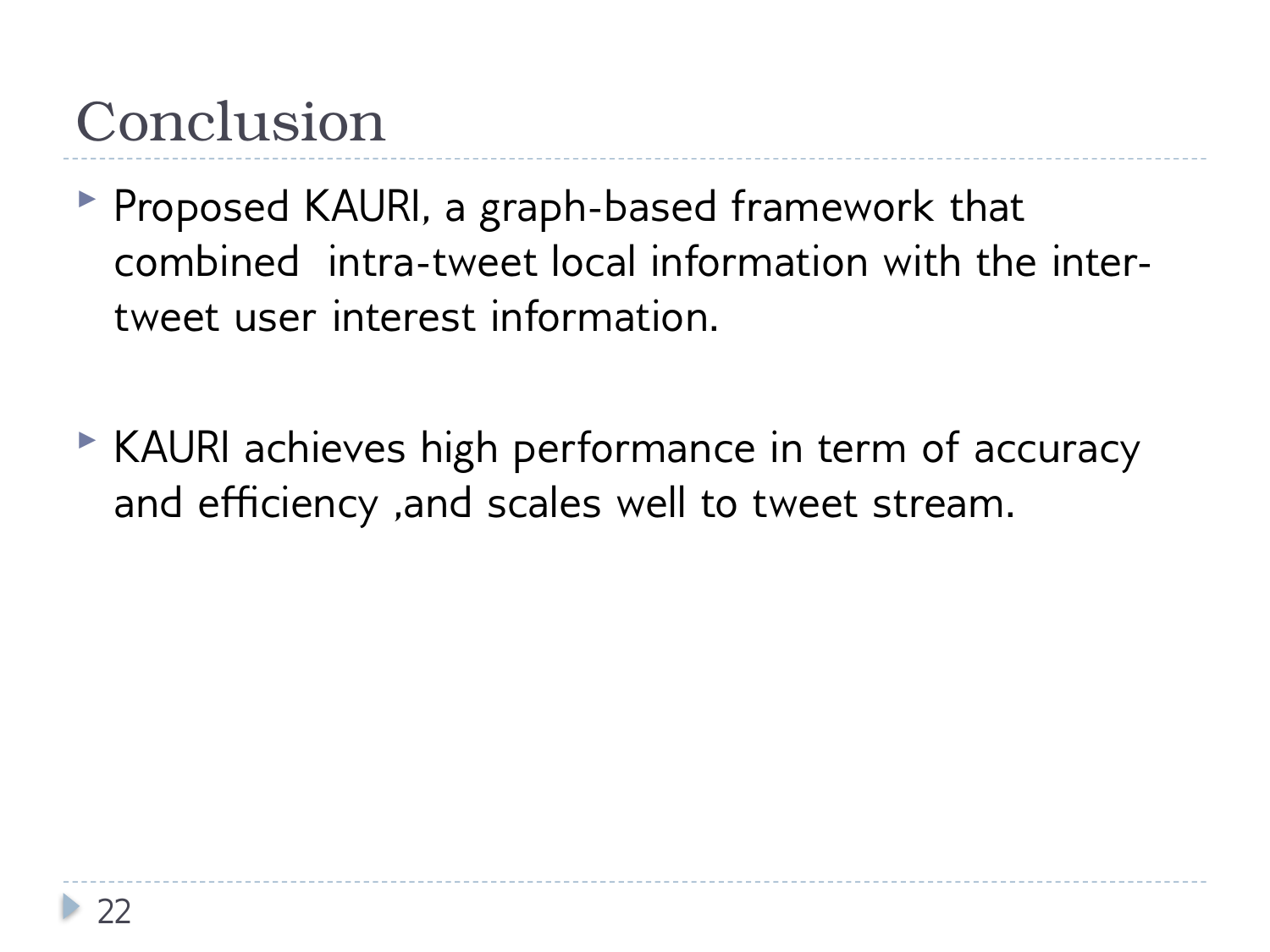

# Conclusion
Proposed KAURI, a graph-based framework that combined  intra-tweet local information with the inter-tweet user interest information.

KAURI achieves high performance in term of accuracy and efficiency ,and scales well to tweet stream.
22